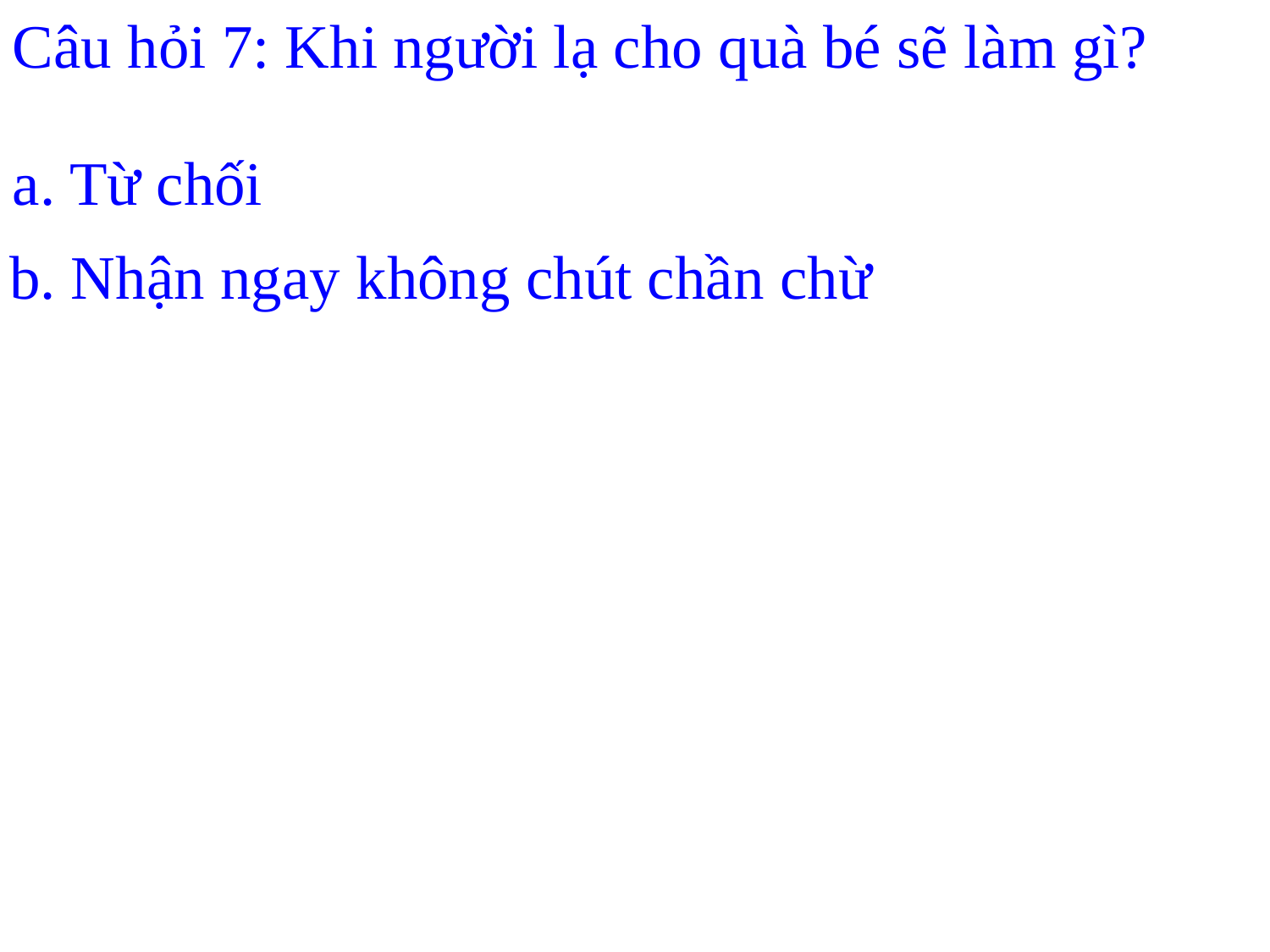

Câu hỏi 7: Khi người lạ cho quà bé sẽ làm gì?
a. Từ chối
b. Nhận ngay không chút chần chừ